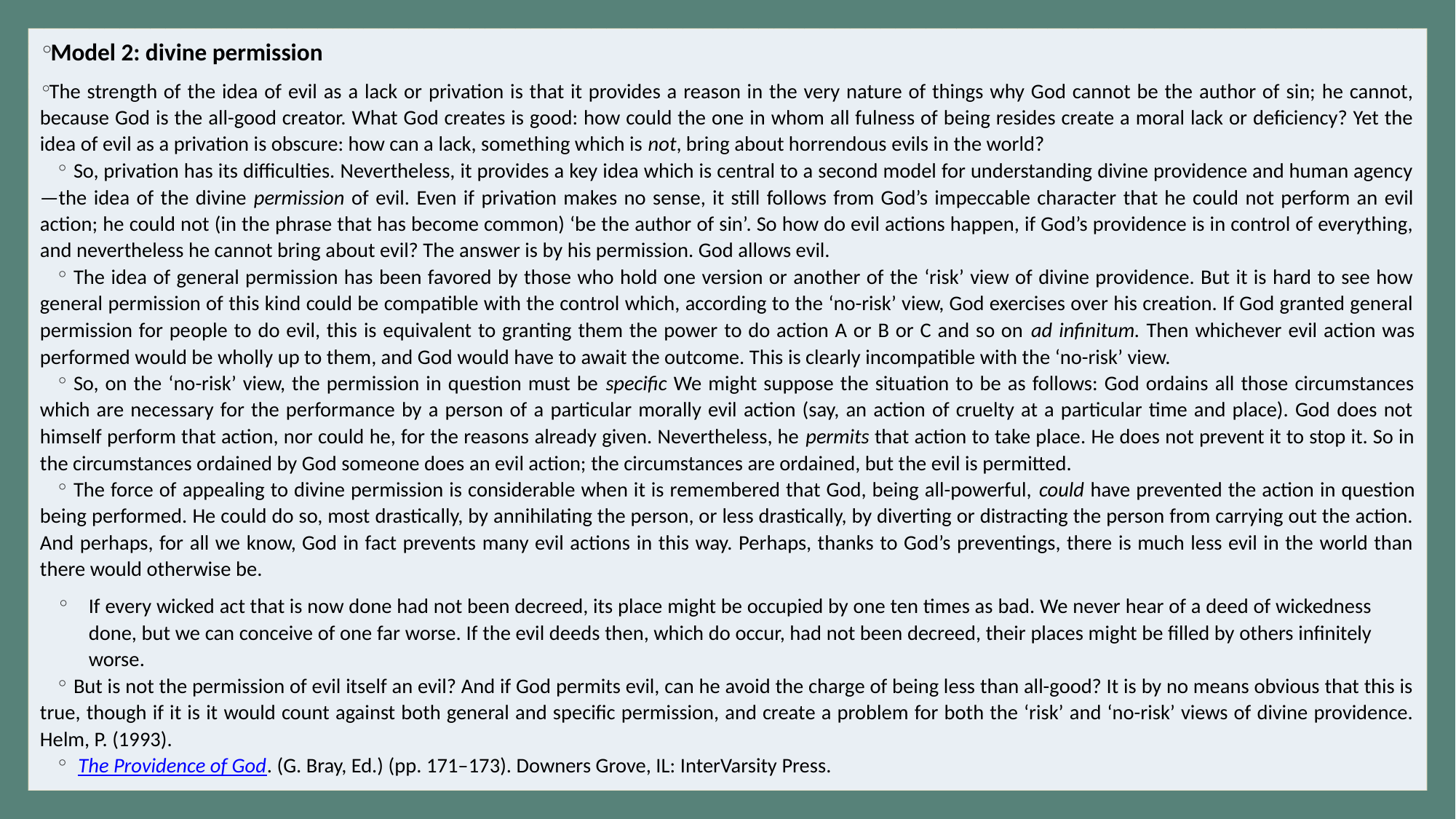

#
Model 2: divine permission
The strength of the idea of evil as a lack or privation is that it provides a reason in the very nature of things why God cannot be the author of sin; he cannot, because God is the all-good creator. What God creates is good: how could the one in whom all fulness of being resides create a moral lack or deficiency? Yet the idea of evil as a privation is obscure: how can a lack, something which is not, bring about horrendous evils in the world?
So, privation has its difficulties. Nevertheless, it provides a key idea which is central to a second model for understanding divine providence and human agency—the idea of the divine permission of evil. Even if privation makes no sense, it still follows from God’s impeccable character that he could not perform an evil action; he could not (in the phrase that has become common) ‘be the author of sin’. So how do evil actions happen, if God’s providence is in control of everything, and nevertheless he cannot bring about evil? The answer is by his permission. God allows evil.
The idea of general permission has been favored by those who hold one version or another of the ‘risk’ view of divine providence. But it is hard to see how general permission of this kind could be compatible with the control which, according to the ‘no-risk’ view, God exercises over his creation. If God granted general permission for people to do evil, this is equivalent to granting them the power to do action A or B or C and so on ad infinitum. Then whichever evil action was performed would be wholly up to them, and God would have to await the outcome. This is clearly incompatible with the ‘no-risk’ view.
So, on the ‘no-risk’ view, the permission in question must be specific We might suppose the situation to be as follows: God ordains all those circumstances which are necessary for the performance by a person of a particular morally evil action (say, an action of cruelty at a particular time and place). God does not himself perform that action, nor could he, for the reasons already given. Nevertheless, he permits that action to take place. He does not prevent it to stop it. So in the circumstances ordained by God someone does an evil action; the circumstances are ordained, but the evil is permitted.
The force of appealing to divine permission is considerable when it is remembered that God, being all-powerful, could have prevented the action in question being performed. He could do so, most drastically, by annihilating the person, or less drastically, by diverting or distracting the person from carrying out the action. And perhaps, for all we know, God in fact prevents many evil actions in this way. Perhaps, thanks to God’s preventings, there is much less evil in the world than there would otherwise be.
If every wicked act that is now done had not been decreed, its place might be occupied by one ten times as bad. We never hear of a deed of wickedness done, but we can conceive of one far worse. If the evil deeds then, which do occur, had not been decreed, their places might be filled by others infinitely worse.
But is not the permission of evil itself an evil? And if God permits evil, can he avoid the charge of being less than all-good? It is by no means obvious that this is true, though if it is it would count against both general and specific permission, and create a problem for both the ‘risk’ and ‘no-risk’ views of divine providence. Helm, P. (1993).
 The Providence of God. (G. Bray, Ed.) (pp. 171–173). Downers Grove, IL: InterVarsity Press.